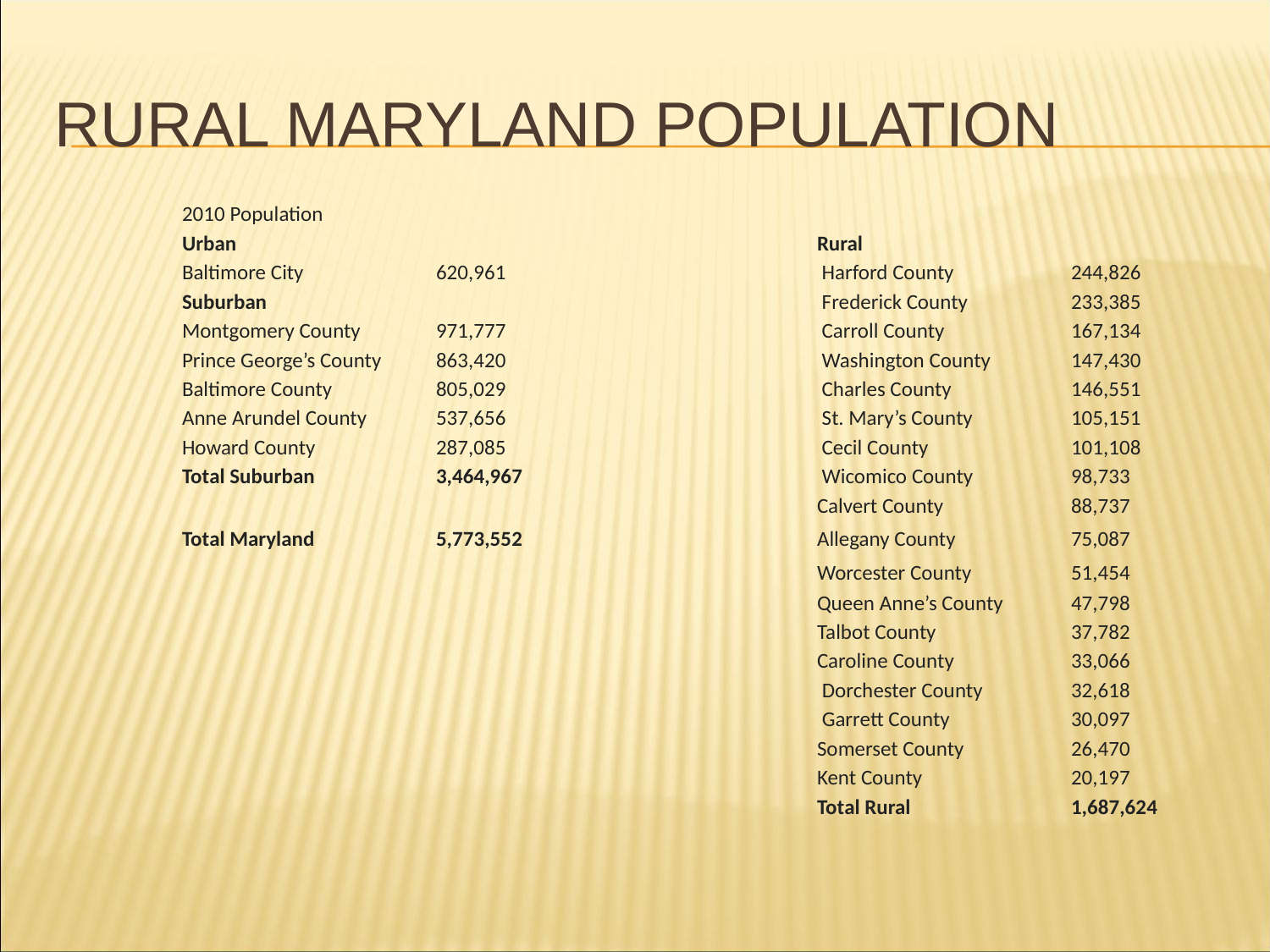

# Rural Maryland population
	2010 Population
	Urban					Rural
	Baltimore City		620,961			 Harford County	244,826
	Suburban					 Frederick County	233,385
	Montgomery County	971,777			 Carroll County	167,134
	Prince George’s County	863,420			 Washington County	147,430
	Baltimore County	805,029			 Charles County	146,551
	Anne Arundel County	537,656			 St. Mary’s County	105,151
	Howard County	287,085			 Cecil County		101,108
	Total Suburban	3,464,967			 Wicomico County	98,733
						Calvert County		88,737
	Total Maryland  	5,773,552			Allegany County	75,087
						Worcester County	51,454
						Queen Anne’s County	47,798
						Talbot County		37,782
						Caroline County	33,066
						 Dorchester County	32,618
						 Garrett County 	30,097
						Somerset County 	26,470
						Kent County 		20,197
						Total Rural  		1,687,624